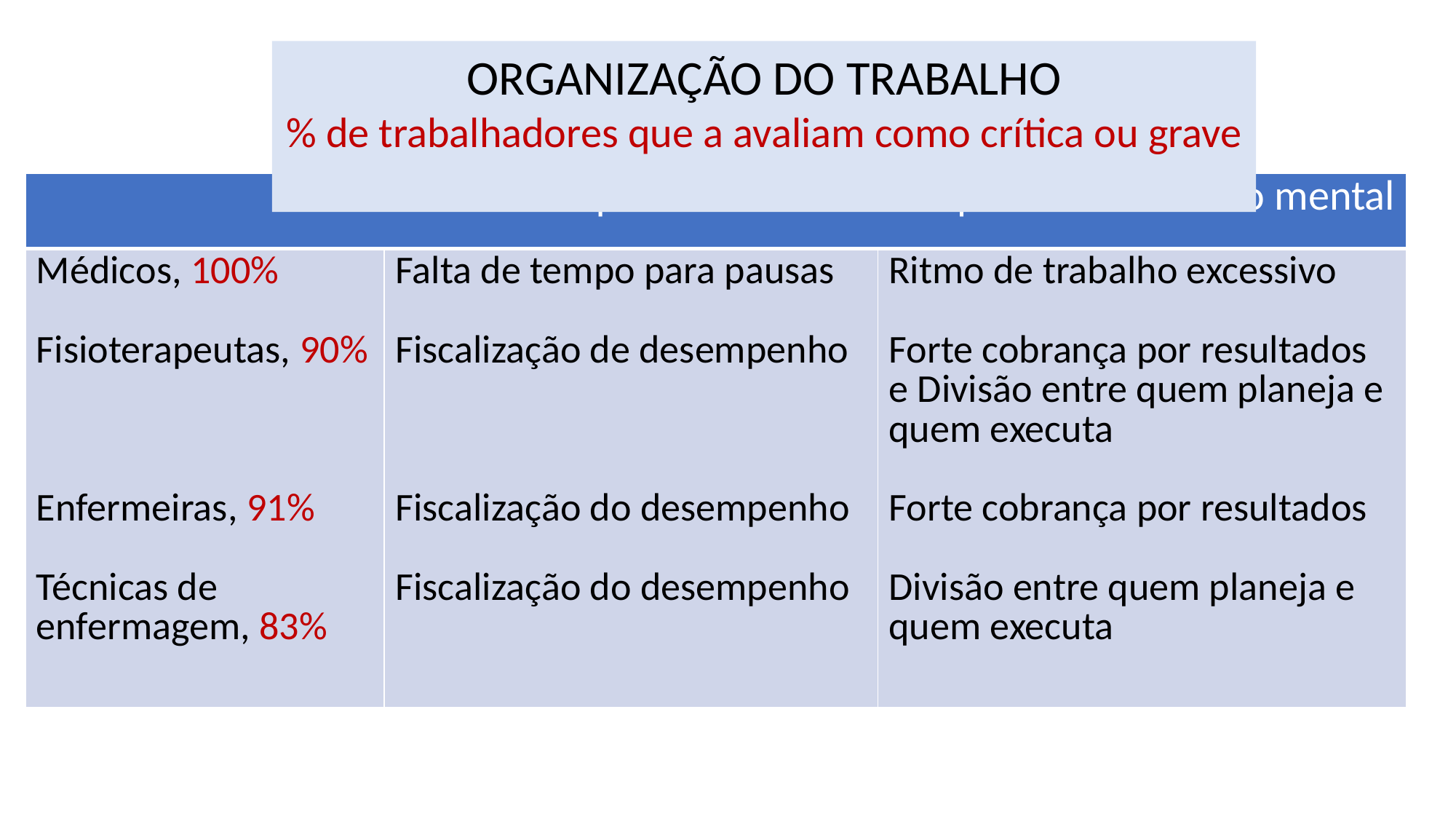

ORGANIZAÇÃO DO TRABALHO
% de trabalhadores que a avaliam como crítica ou grave
| Fatores que mais contribuem para o sofrimento mental |  |  |
| --- | --- | --- |
| Médicos, 100% Fisioterapeutas, 90% Enfermeiras, 91% Técnicas de enfermagem, 83% | Falta de tempo para pausas Fiscalização de desempenho Fiscalização do desempenho Fiscalização do desempenho | Ritmo de trabalho excessivo Forte cobrança por resultados e Divisão entre quem planeja e quem executa Forte cobrança por resultados Divisão entre quem planeja e quem executa |